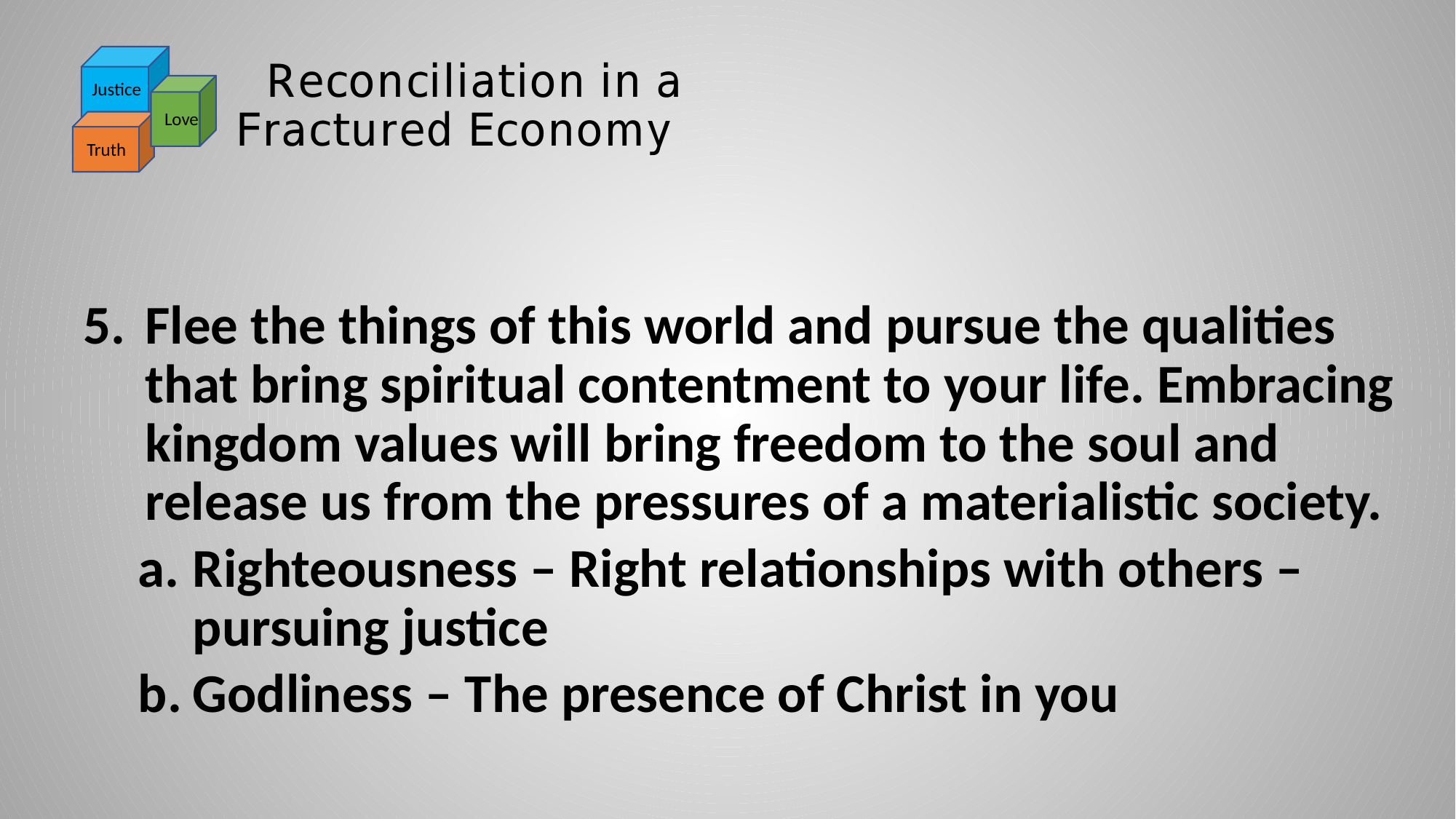

# Reconciliation in a Fractured Economy

Justice

Love

Truth
Flee the things of this world and pursue the qualities that bring spiritual contentment to your life. Embracing kingdom values will bring freedom to the soul and release us from the pressures of a materialistic society.
Righteousness – Right relationships with others – pursuing justice
Godliness – The presence of Christ in you